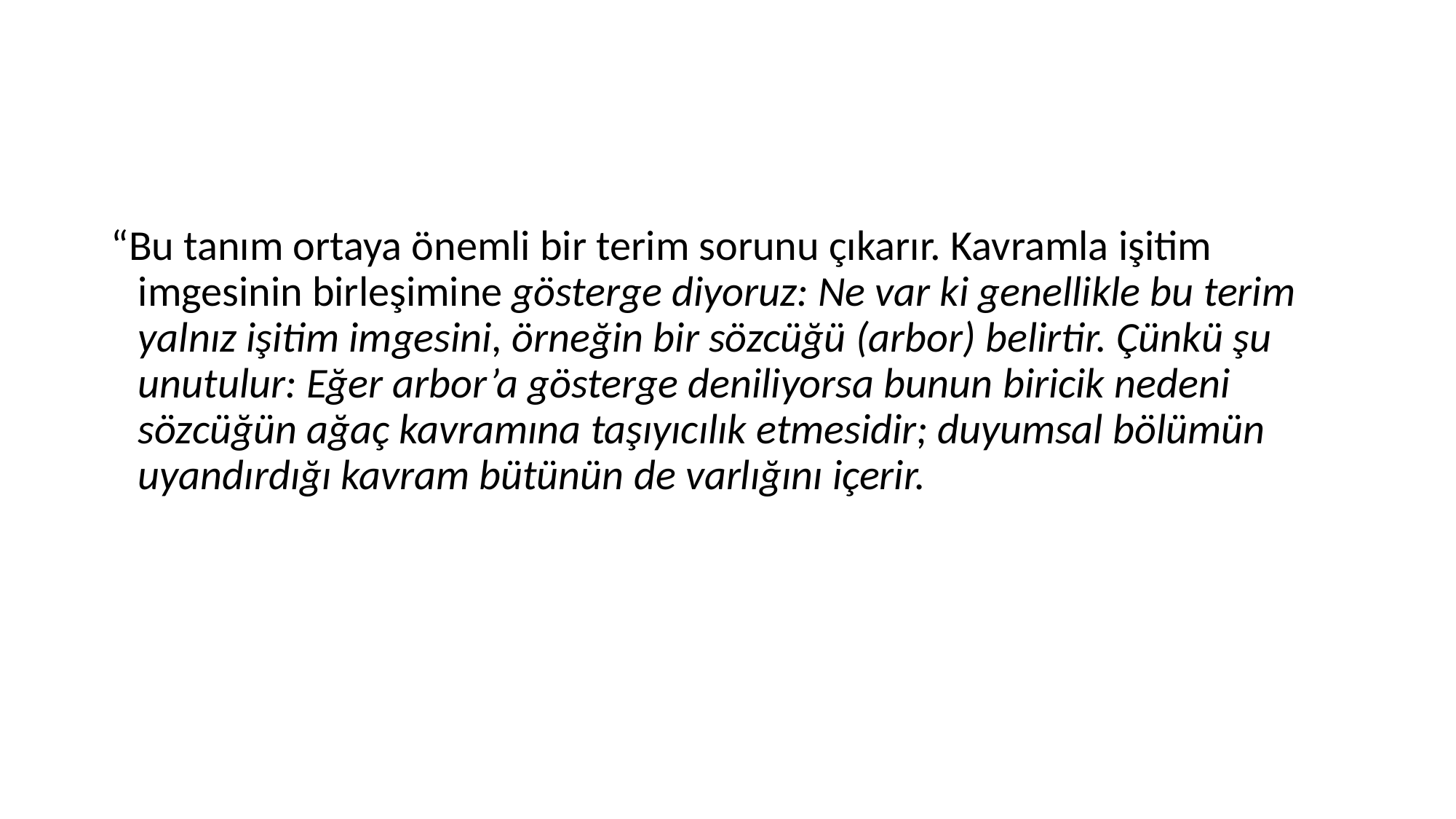

#
“Bu tanım ortaya önemli bir terim sorunu çıkarır. Kavramla işitim imgesinin birleşimine gösterge diyoruz: Ne var ki genellikle bu terim yalnız işitim imgesini, örneğin bir sözcüğü (arbor) belirtir. Çünkü şu unutulur: Eğer arbor’a gösterge deniliyorsa bunun biricik nedeni sözcüğün ağaç kavramına taşıyıcılık etmesidir; duyumsal bölümün uyandırdığı kavram bütünün de varlığını içerir.